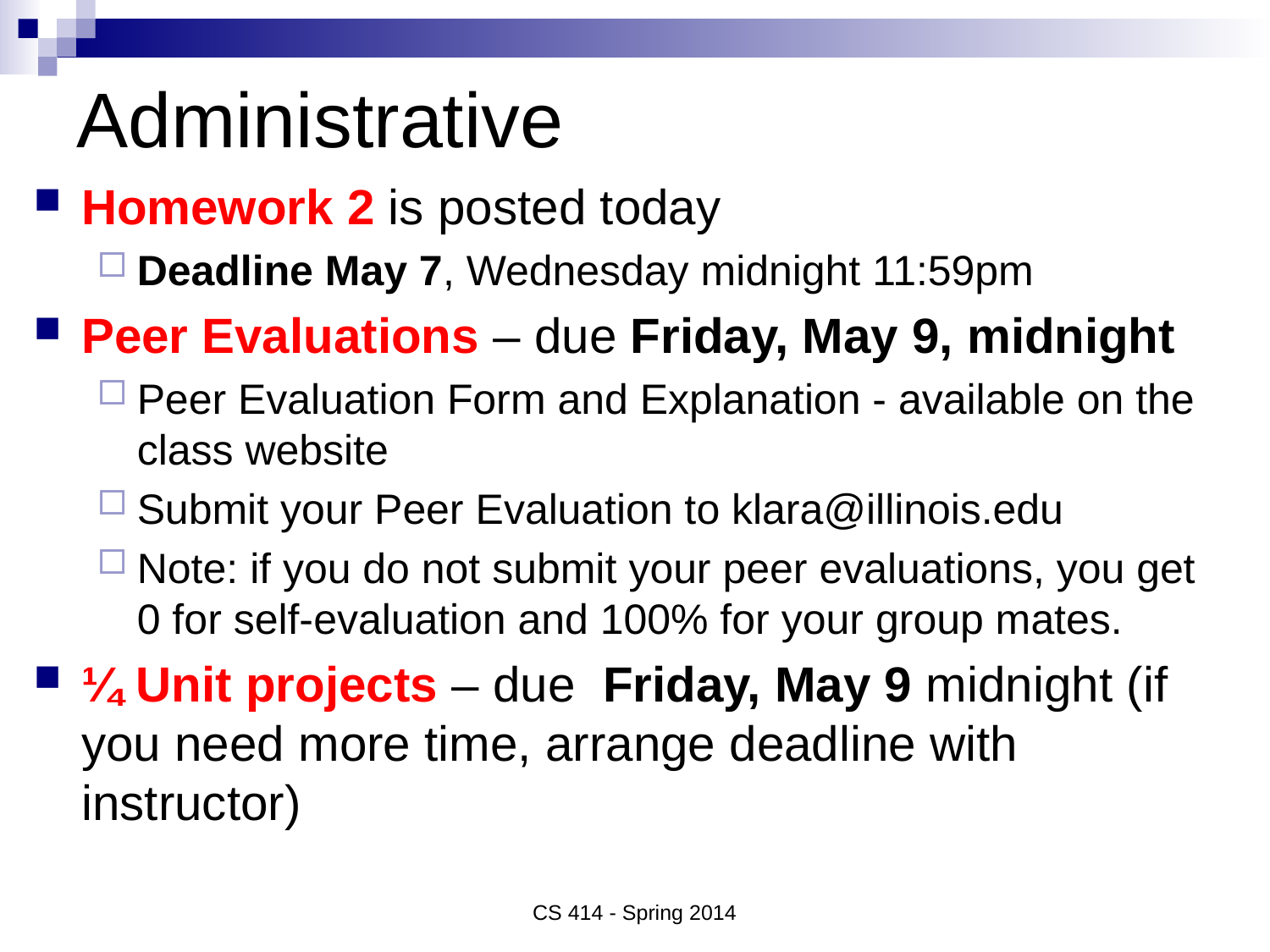

# Administrative
Homework 2 is posted today
Deadline May 7, Wednesday midnight 11:59pm
Peer Evaluations – due Friday, May 9, midnight
Peer Evaluation Form and Explanation - available on the class website
Submit your Peer Evaluation to klara@illinois.edu
Note: if you do not submit your peer evaluations, you get 0 for self-evaluation and 100% for your group mates.
¼ Unit projects – due  Friday, May 9 midnight (if you need more time, arrange deadline with instructor)
CS 414 - Spring 2014